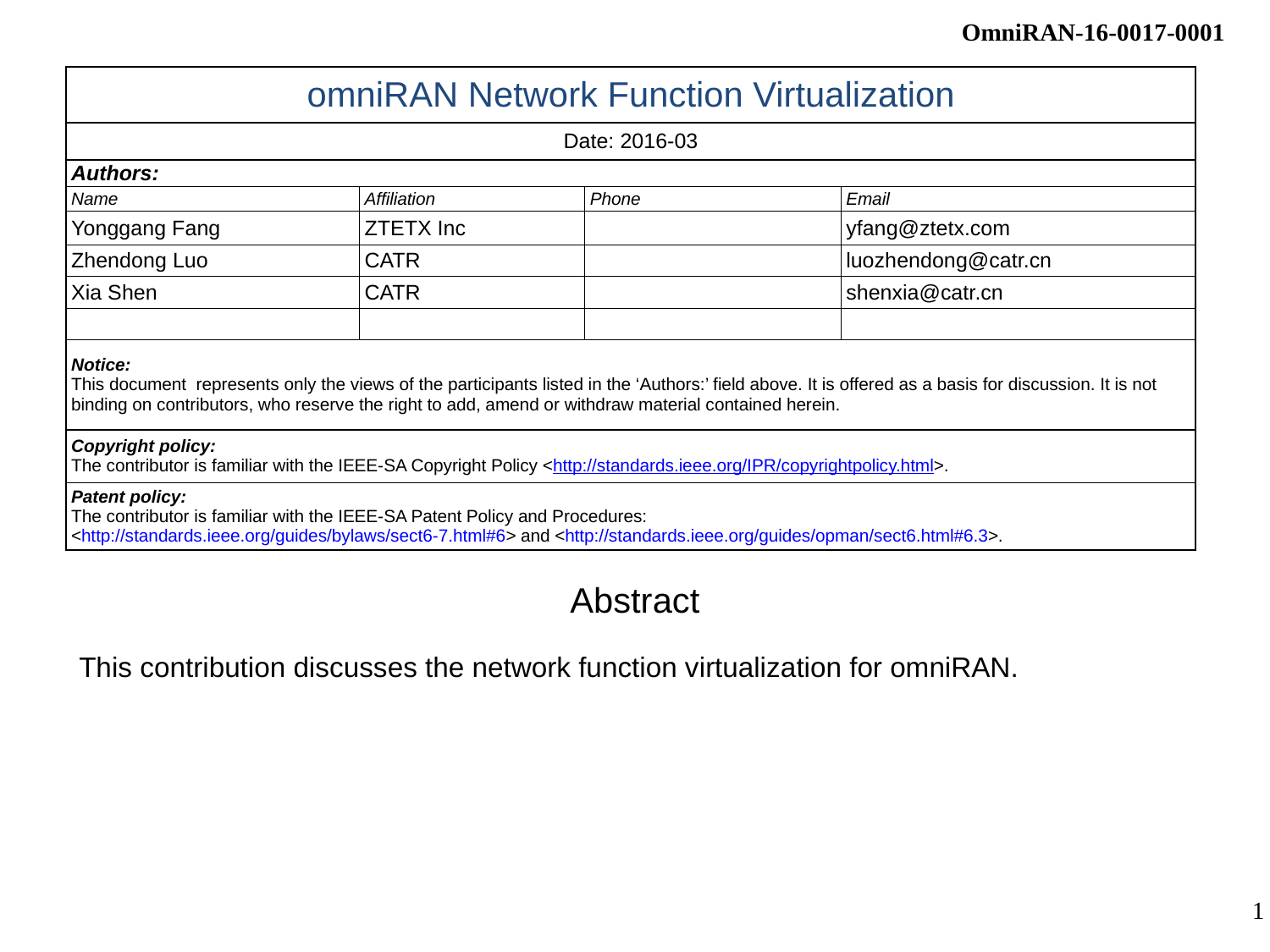

| omniRAN Network Function Virtualization |  |  |  |
| --- | --- | --- | --- |
| Date: 2016-03 |  |  |  |
| Authors: |  |  |  |
| Name | Affiliation | Phone | Email |
| Yonggang Fang | ZTETX Inc |  | yfang@ztetx.com |
| Zhendong Luo | CATR |  | luozhendong@catr.cn |
| Xia Shen | CATR |  | shenxia@catr.cn |
|  |  |  |  |
| Notice: This document represents only the views of the participants listed in the ‘Authors:’ field above. It is offered as a basis for discussion. It is not binding on contributors, who reserve the right to add, amend or withdraw material contained herein. |  |  |  |
| Copyright policy: The contributor is familiar with the IEEE-SA Copyright Policy <http://standards.ieee.org/IPR/copyrightpolicy.html>. |  |  |  |
| Patent policy: The contributor is familiar with the IEEE-SA Patent Policy and Procedures: <http://standards.ieee.org/guides/bylaws/sect6-7.html#6> and <http://standards.ieee.org/guides/opman/sect6.html#6.3>. |  |  |  |
Abstract

This contribution discusses the network function virtualization for omniRAN.